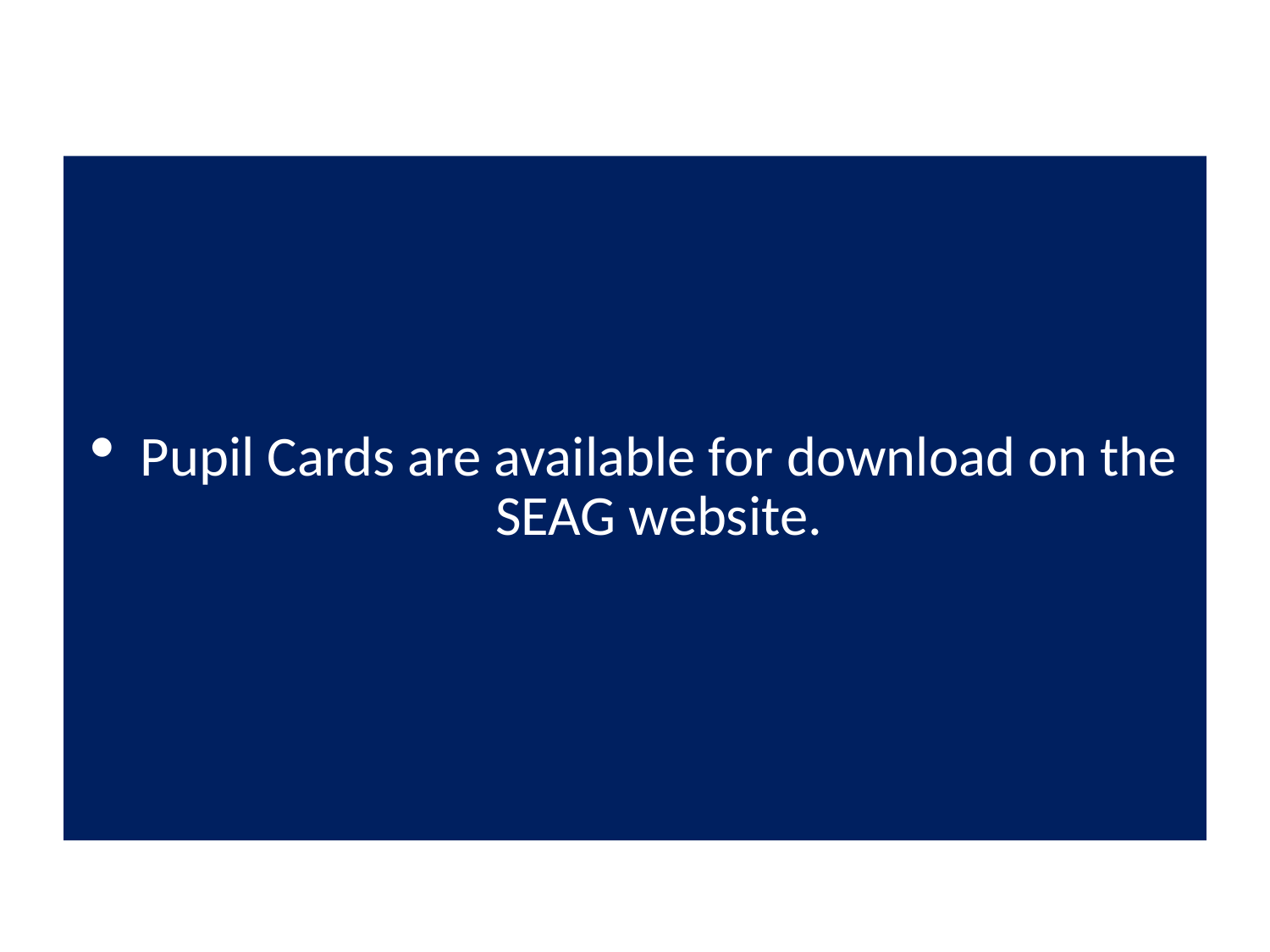

Pupil Cards are available for download on the SEAG website.